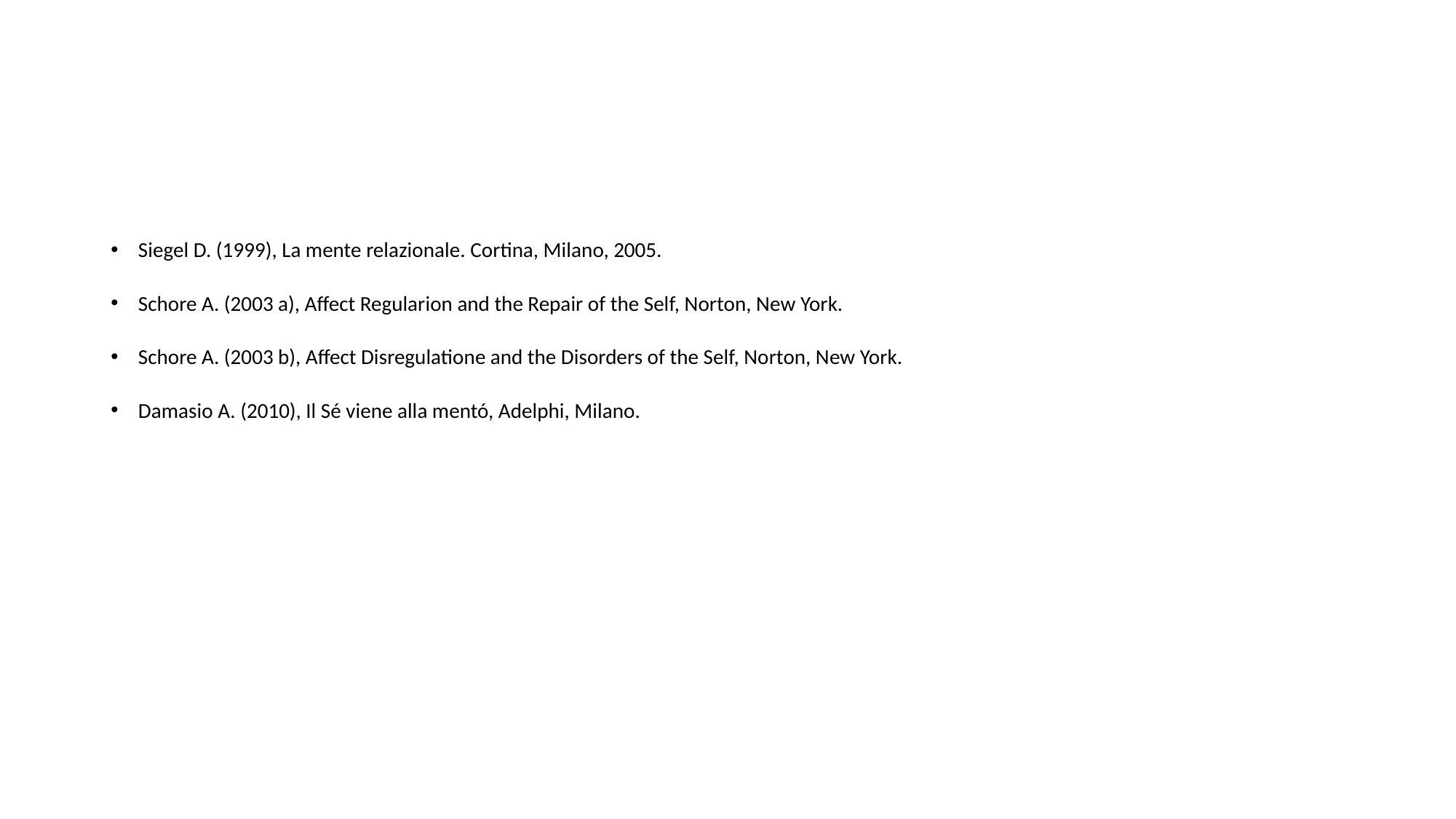

#
Siegel D. (1999), La mente relazionale. Cortina, Milano, 2005.
Schore A. (2003 a), Affect Regularion and the Repair of the Self, Norton, New York.
Schore A. (2003 b), Affect Disregulatione and the Disorders of the Self, Norton, New York.
Damasio A. (2010), Il Sé viene alla mentó, Adelphi, Milano.